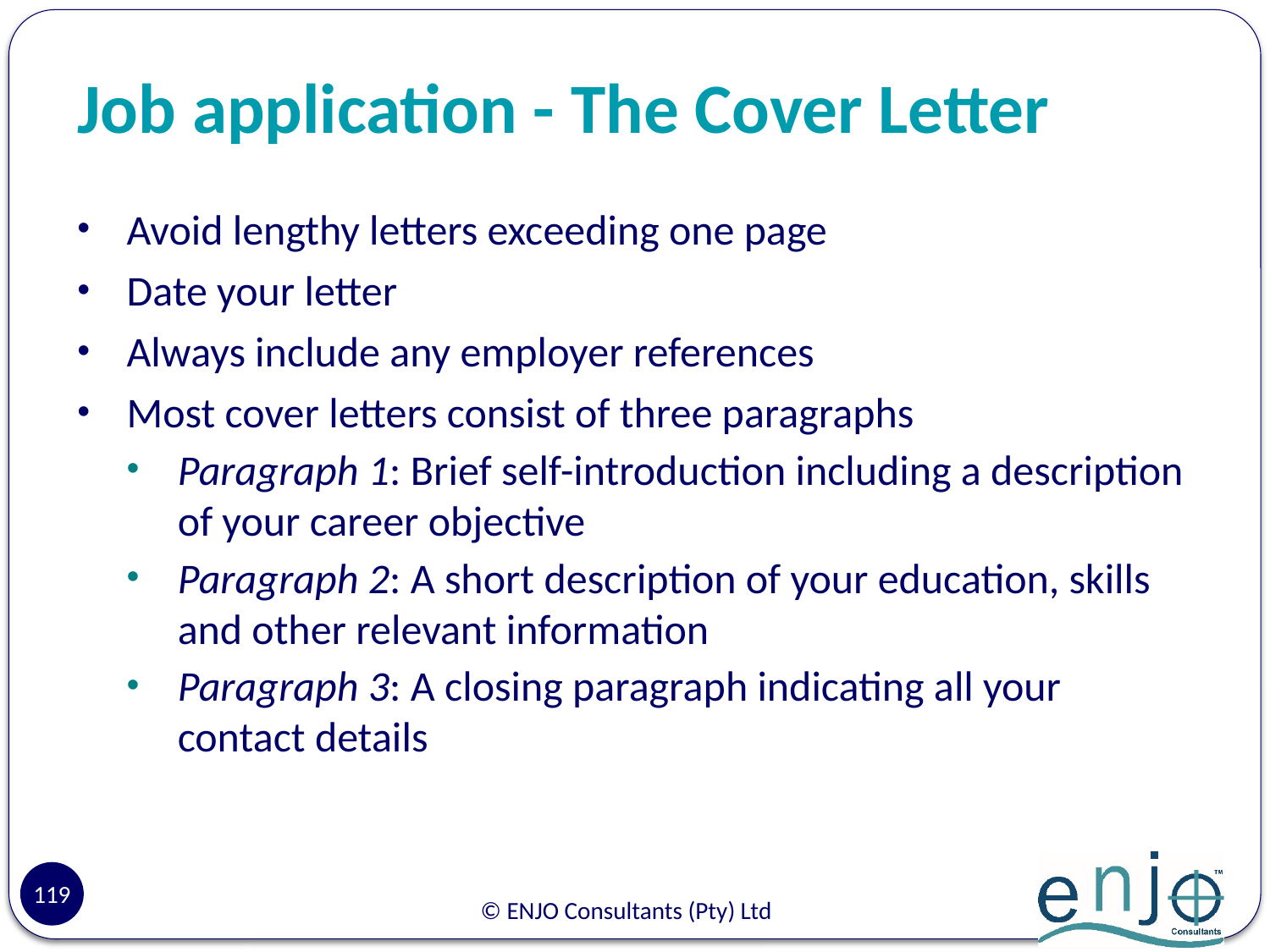

# Job application - The Cover Letter
Avoid lengthy letters exceeding one page
Date your letter
Always include any employer references
Most cover letters consist of three paragraphs
Paragraph 1: Brief self-introduction including a description of your career objective
Paragraph 2: A short description of your education, skills and other relevant information
Paragraph 3: A closing paragraph indicating all your contact details
119
© ENJO Consultants (Pty) Ltd